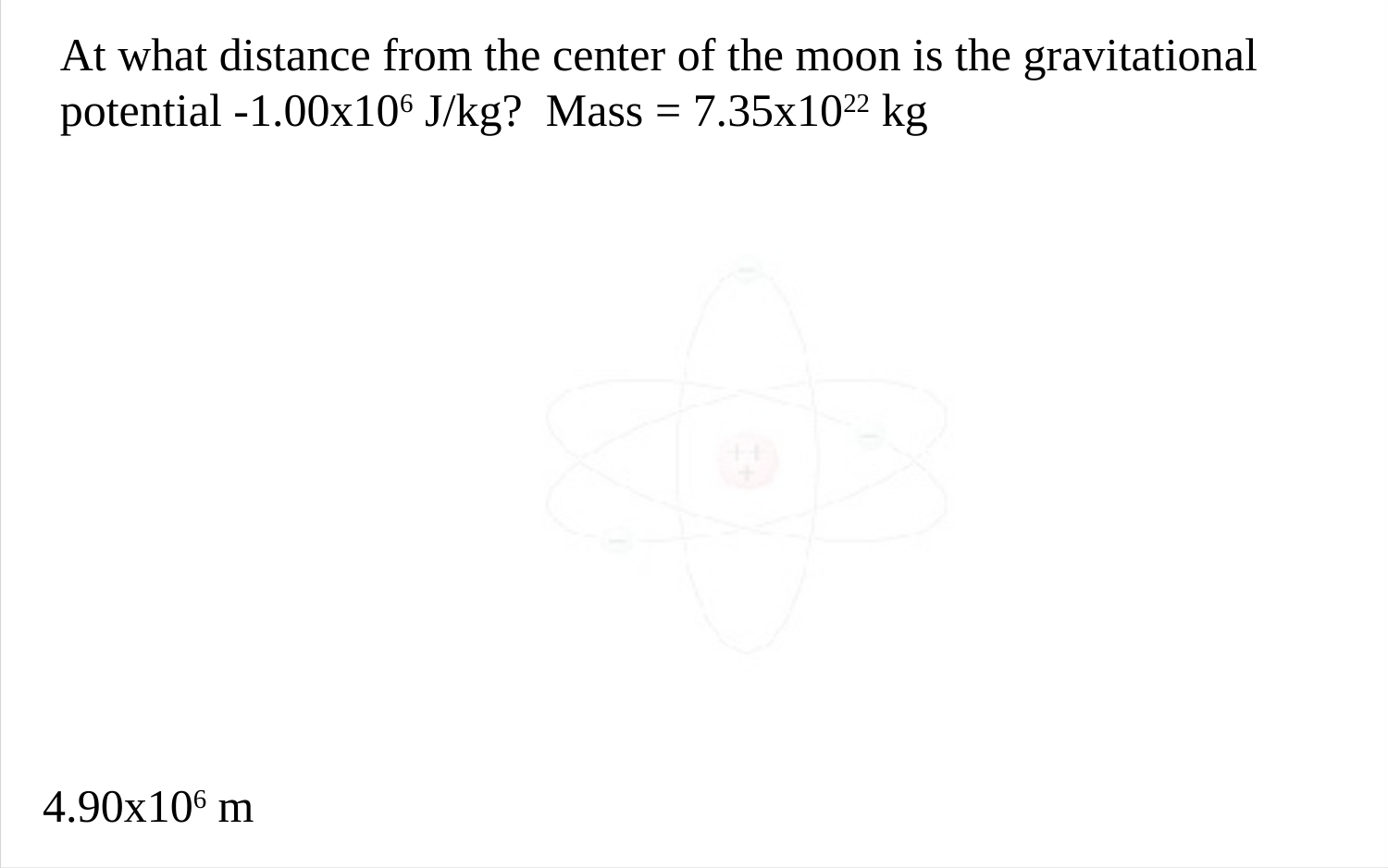

At what distance from the center of the moon is the gravitational potential -1.00x106 J/kg?  Mass = 7.35x1022 kg
4.90x106 m